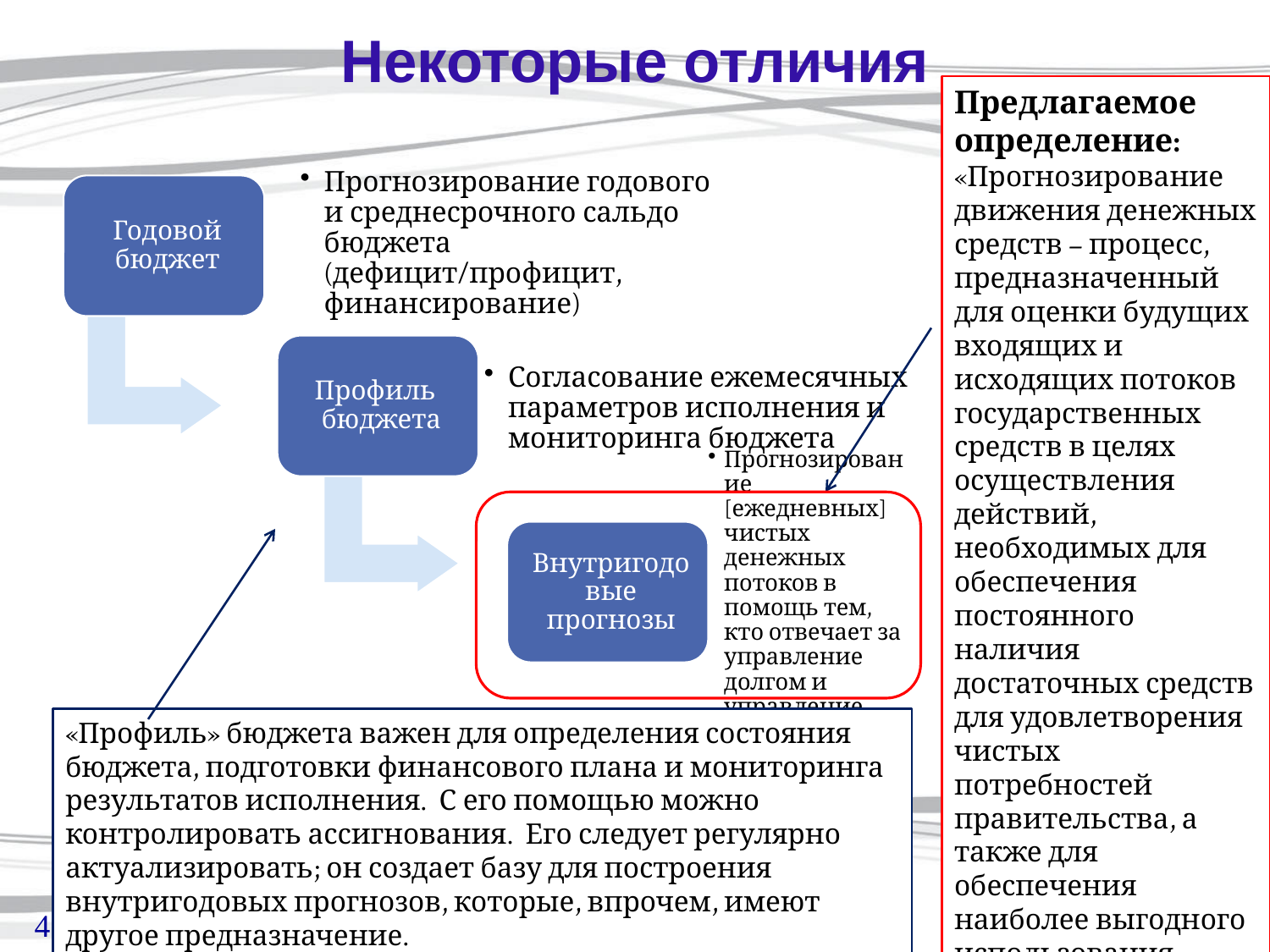

# Некоторые отличия
Предлагаемое определение:
«Прогнозирование движения денежных средств – процесс, предназначенный для оценки будущих входящих и исходящих потоков государственных средств в целях осуществления действий, необходимых для обеспечения постоянного наличия достаточных средств для удовлетворения  чистых потребностей правительства, а также для обеспечения наиболее выгодного использования средств в те периоды, когда возникает их чистый избыток».
Годовой бюджет
Прогнозирование годового и среднесрочного сальдо бюджета (дефицит/профицит, финансирование)
Профиль   бюджета
Согласование ежемесячных параметров исполнения и мониторинга бюджета
Внутригодовые прогнозы
Прогнозирование [ежедневных] чистых денежных потоков в помощь тем, кто отвечает за управление долгом и управление ликвидностью

«Профиль» бюджета важен для определения состояния бюджета, подготовки финансового плана и мониторинга результатов исполнения.  С его помощью можно контролировать ассигнования.  Его следует регулярно актуализировать; он создает базу для построения внутригодовых прогнозов, которые, впрочем, имеют другое предназначение.